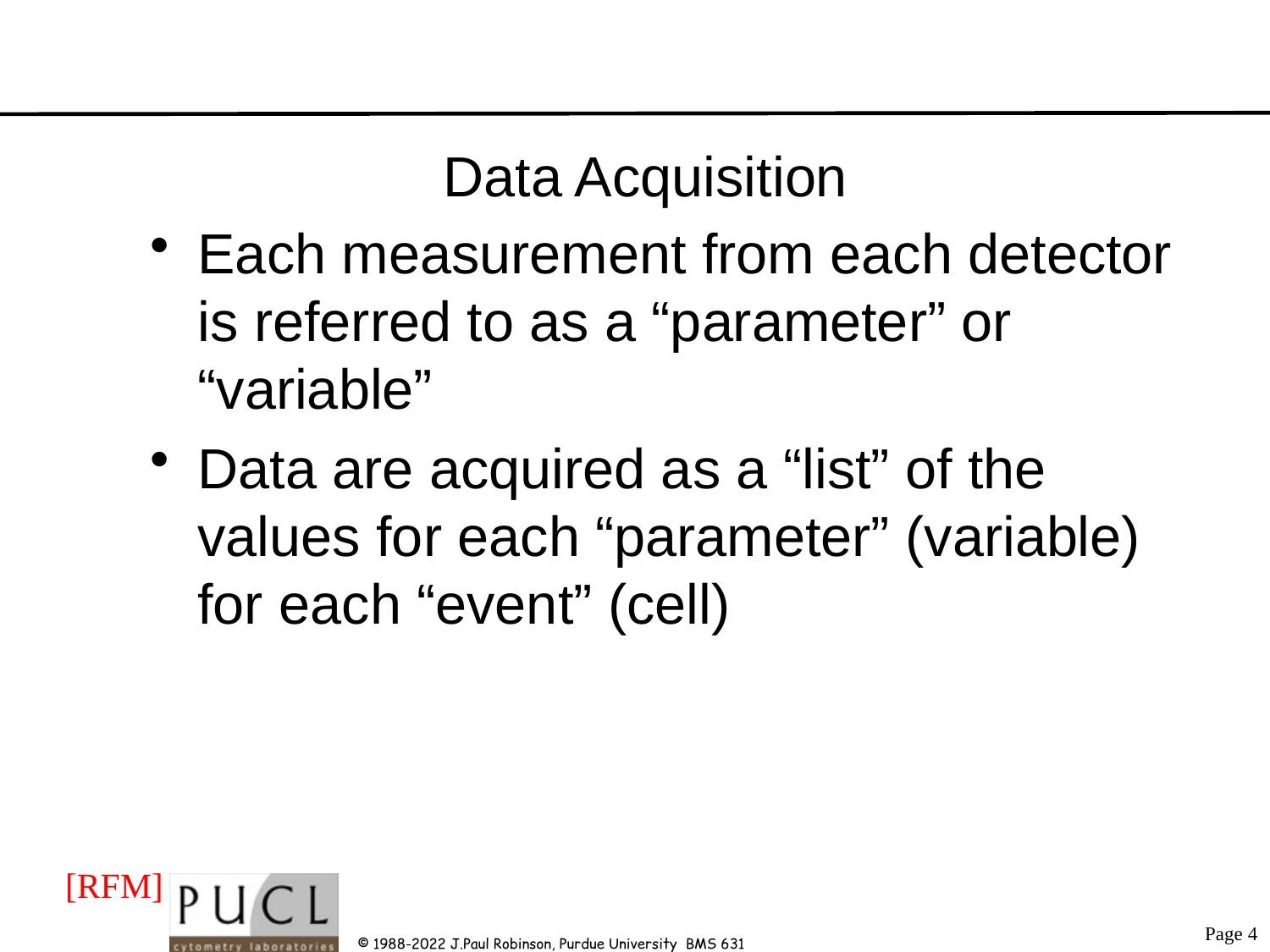

# Data Acquisition
Each measurement from each detector is referred to as a “parameter” or “variable”
Data are acquired as a “list” of the values for each “parameter” (variable) for each “event” (cell)
[RFM]